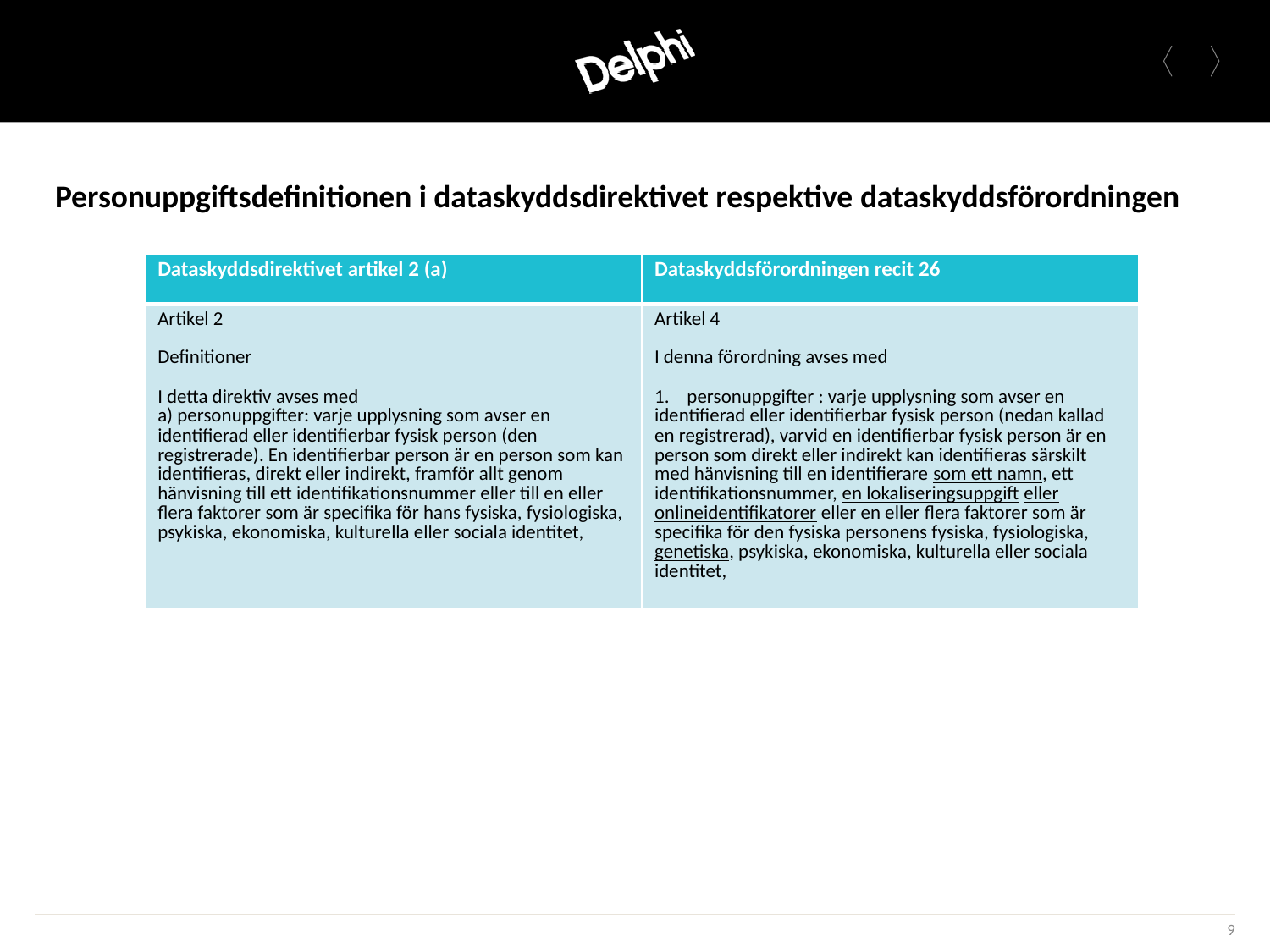

# Personuppgiftsdefinitionen i dataskyddsdirektivet respektive dataskyddsförordningen
| Dataskyddsdirektivet artikel 2 (a) | Dataskyddsförordningen recit 26 |
| --- | --- |
| Artikel 2 Definitioner I detta direktiv avses med a) personuppgifter: varje upplysning som avser en identifierad eller identifierbar fysisk person (den registrerade). En identifierbar person är en person som kan identifieras, direkt eller indirekt, framför allt genom hänvisning till ett identifikationsnummer eller till en eller flera faktorer som är specifika för hans fysiska, fysiologiska, psykiska, ekonomiska, kulturella eller sociala identitet, | Artikel 4 I denna förordning avses med 1.    personuppgifter : varje upplysning som avser en identifierad eller identifierbar fysisk person (nedan kallad en registrerad), varvid en identifierbar fysisk person är en person som direkt eller indirekt kan identifieras särskilt med hänvisning till en identifierare som ett namn, ett identifikationsnummer, en lokaliseringsuppgift eller onlineidentifikatorer eller en eller flera faktorer som är specifika för den fysiska personens fysiska, fysiologiska, genetiska, psykiska, ekonomiska, kulturella eller sociala identitet, |

9